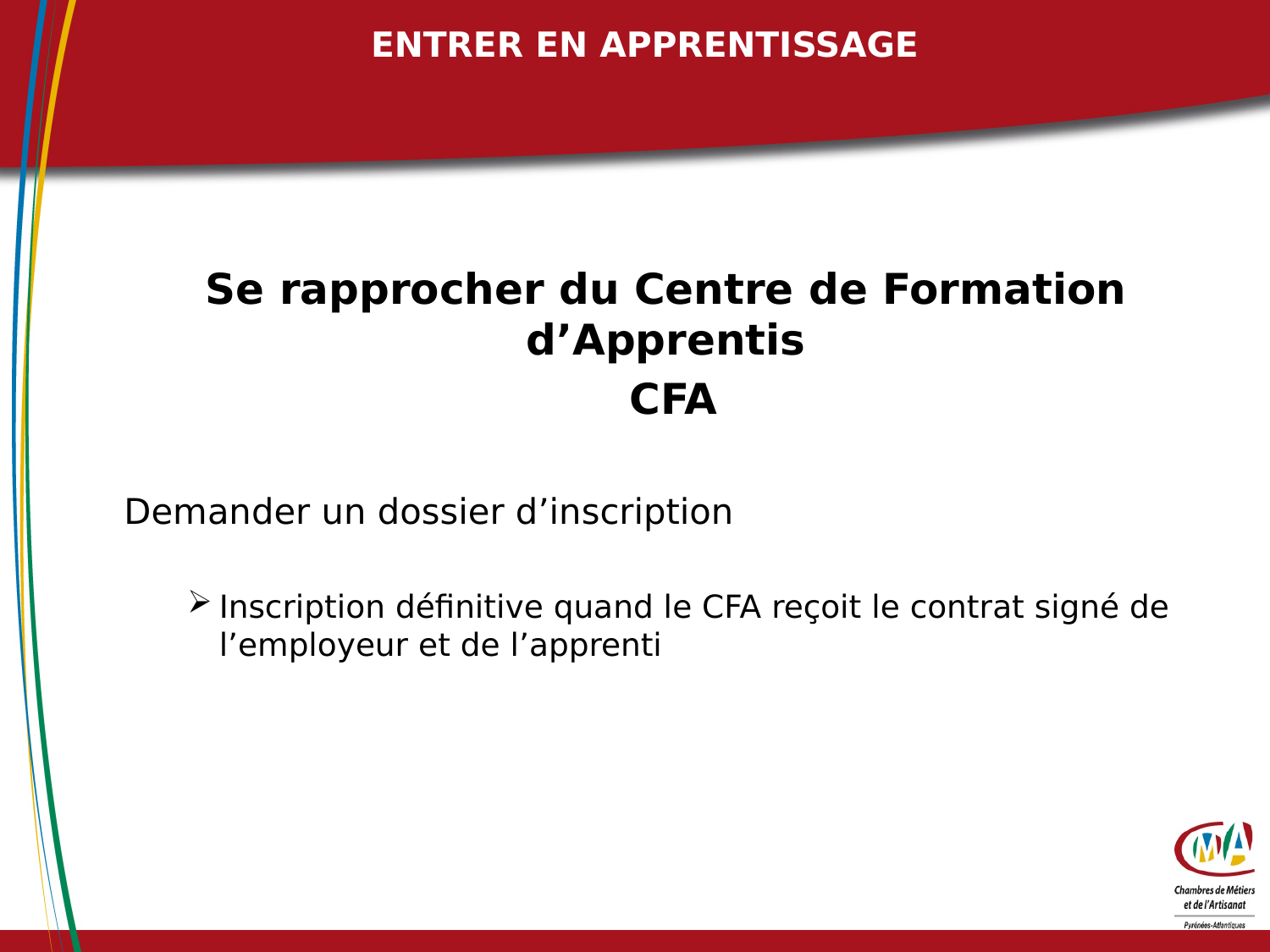

# ENTRER EN APPRENTISSAGE

Se rapprocher du Centre de Formation d’Apprentis
 CFA

Demander un dossier d’inscription

Inscription définitive quand le CFA reçoit le contrat signé de l’employeur et de l’apprenti